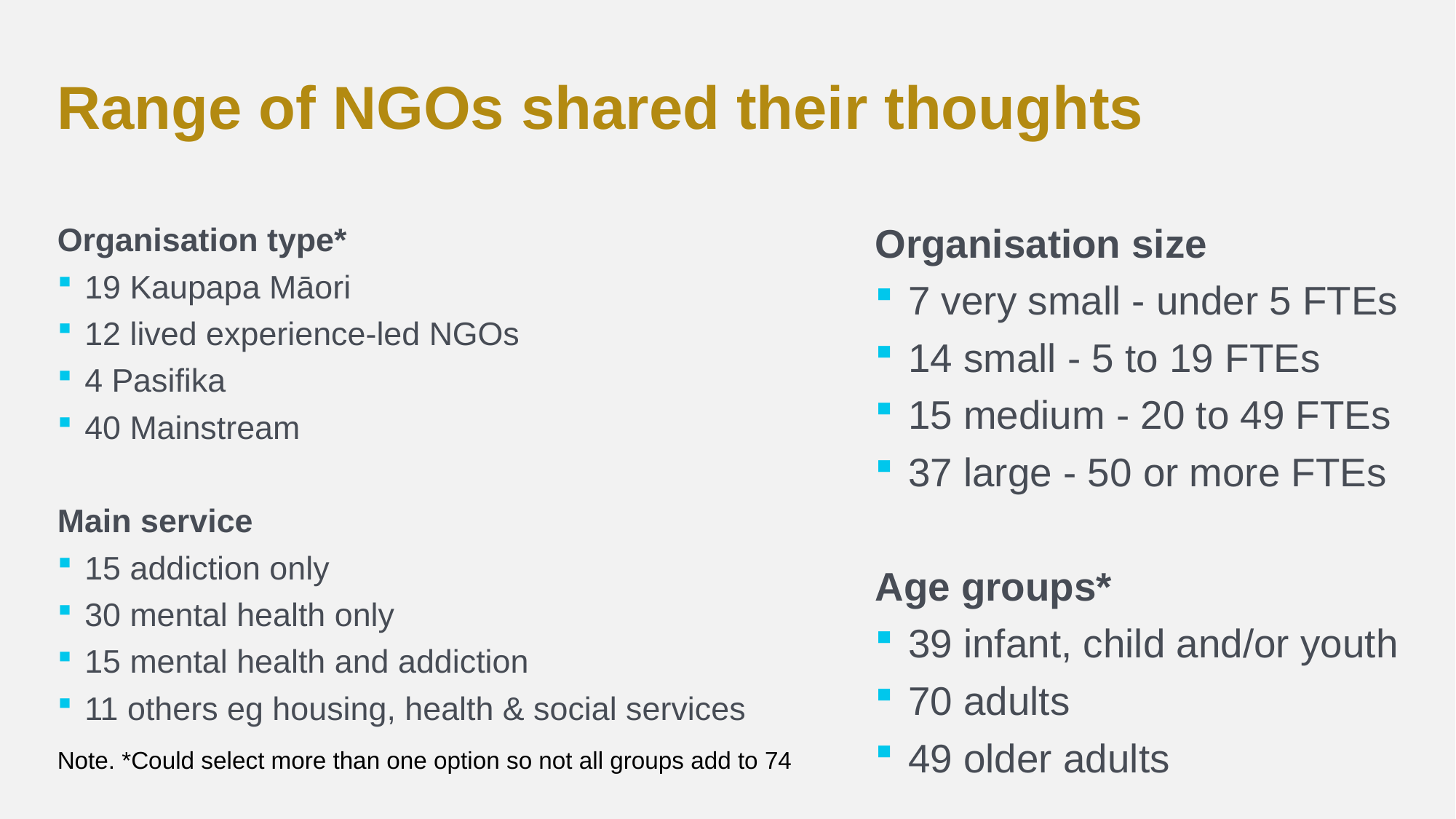

# Range of NGOs shared their thoughts
Organisation size
7 very small - under 5 FTEs
14 small - 5 to 19 FTEs
15 medium - 20 to 49 FTEs
37 large - 50 or more FTEs

Age groups*
39 infant, child and/or youth
70 adults
49 older adults

Organisation type*
19 Kaupapa Māori
12 lived experience-led NGOs
4 Pasifika
40 Mainstream

Main service
15 addiction only
30 mental health only
15 mental health and addiction
11 others eg housing, health & social services

Note. *Could select more than one option so not all groups add to 74